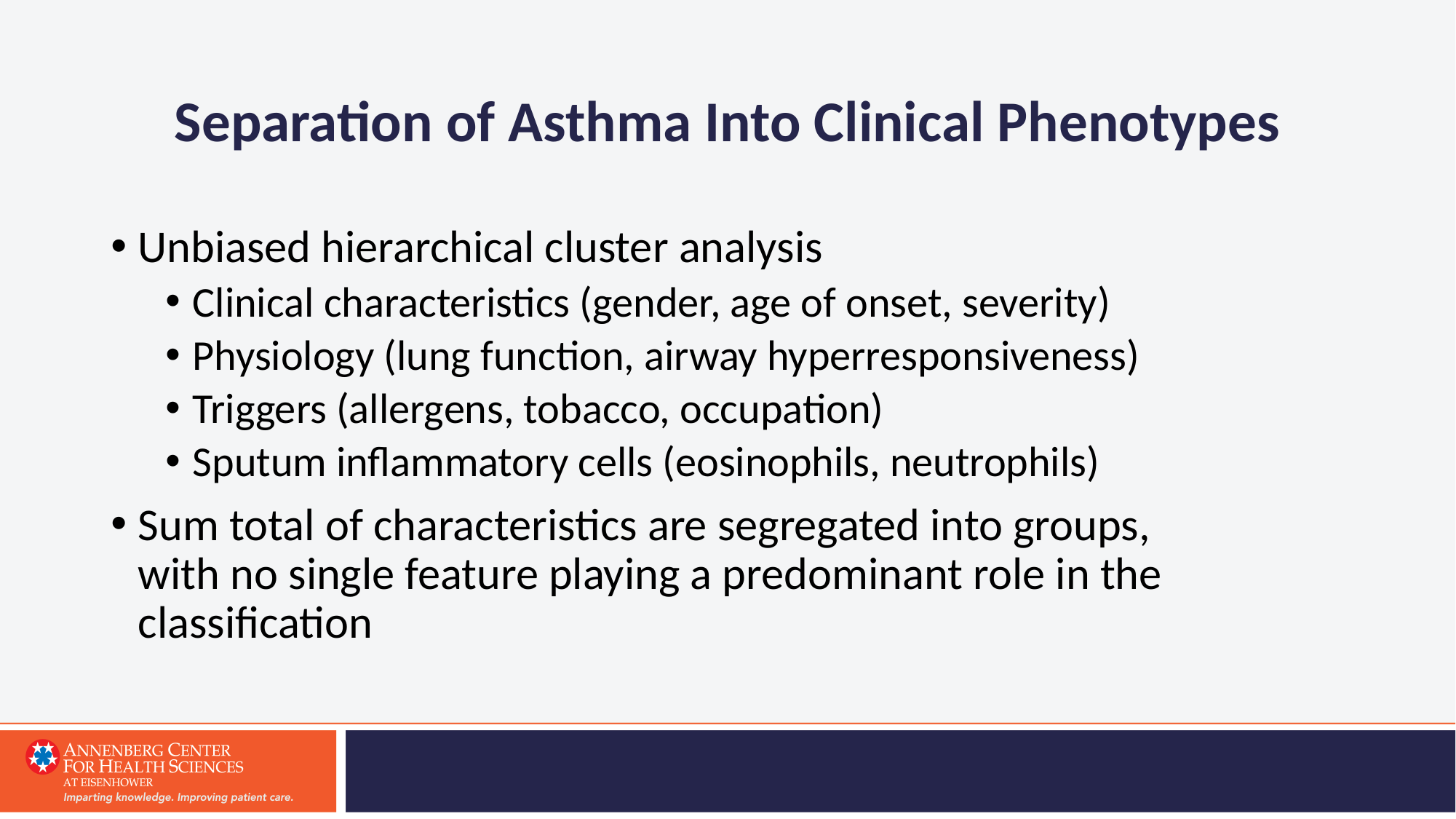

# Separation of Asthma Into Clinical Phenotypes
Unbiased hierarchical cluster analysis
Clinical characteristics (gender, age of onset, severity)
Physiology (lung function, airway hyperresponsiveness)
Triggers (allergens, tobacco, occupation)
Sputum inflammatory cells (eosinophils, neutrophils)
Sum total of characteristics are segregated into groups,
with no single feature playing a predominant role in the classification